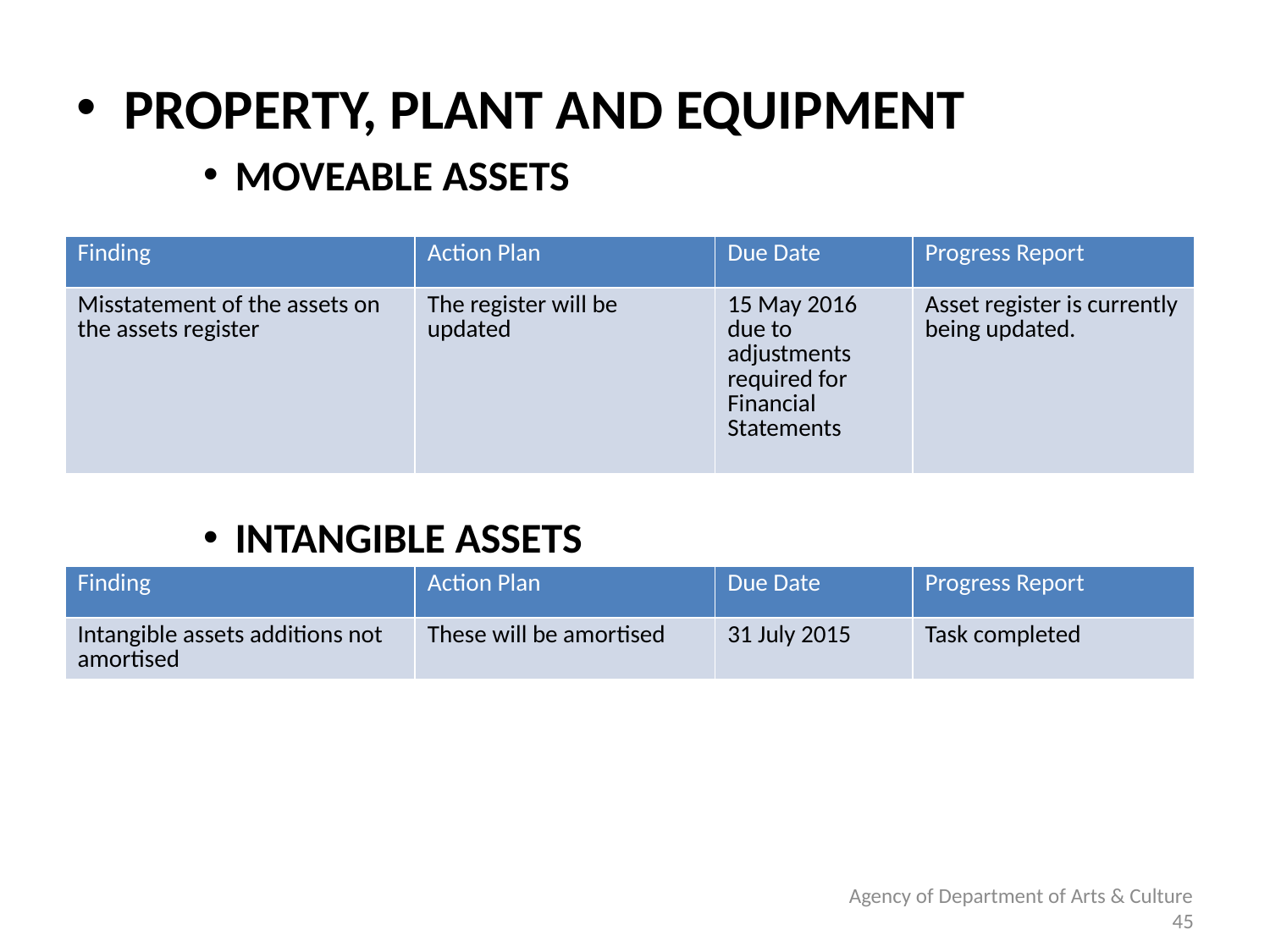

PROPERTY, PLANT AND EQUIPMENT
MOVEABLE ASSETS

INTANGIBLE ASSETS

| Finding | Action Plan | Due Date | Progress Report |
| --- | --- | --- | --- |
| Misstatement of the assets on the assets register | The register will be updated | 15 May 2016 due to adjustments required for Financial Statements | Asset register is currently being updated. |
| Finding | Action Plan | Due Date | Progress Report |
| --- | --- | --- | --- |
| Intangible assets additions not amortised | These will be amortised | 31 July 2015 | Task completed |
Agency of Department of Arts & Culture
45